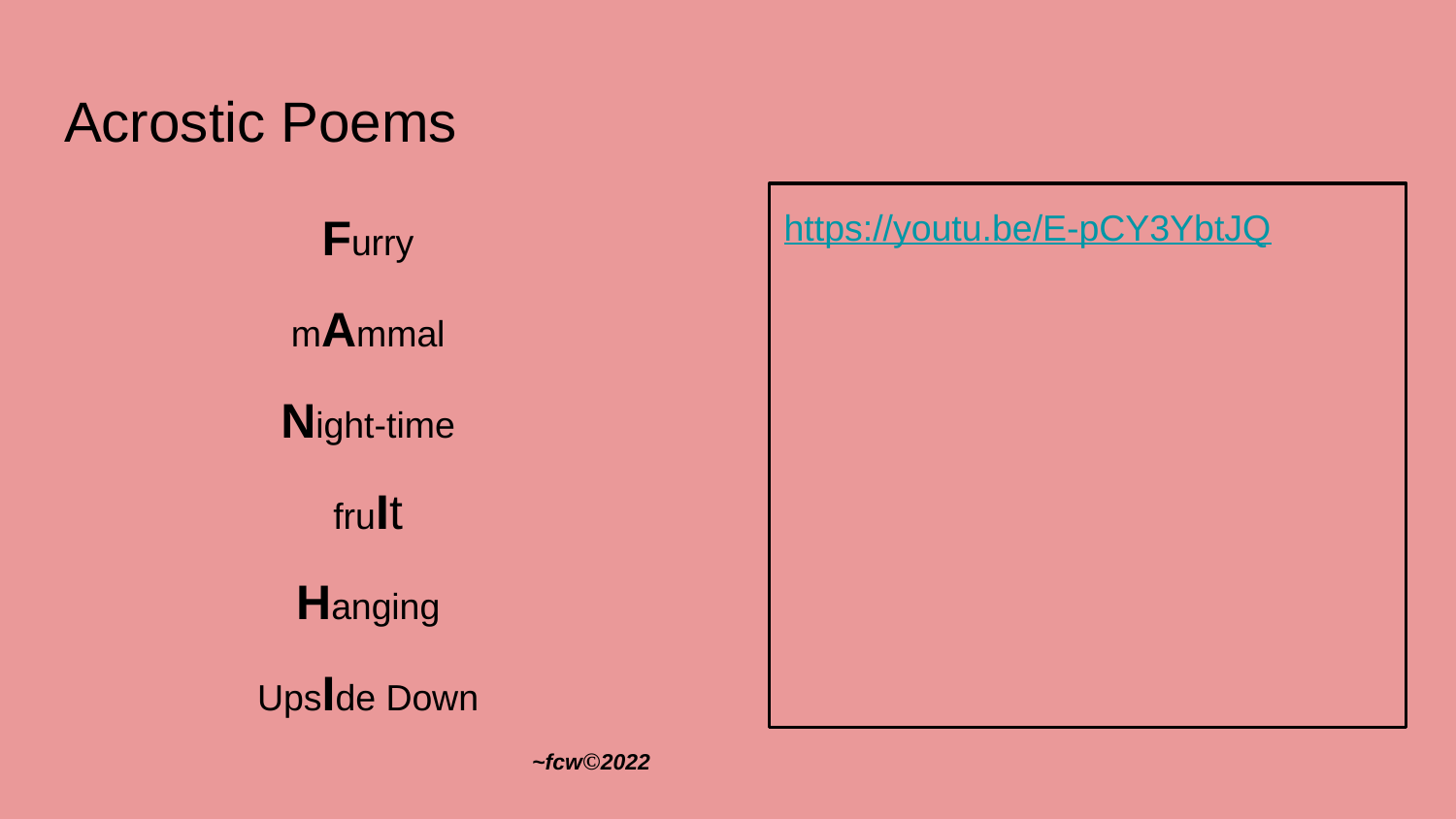

# Acrostic Poems
Furry
mAmmal
Night-time
fruIt
Hanging
UpsIde Down

https://youtu.be/E-pCY3YbtJQ

~fcw©2022